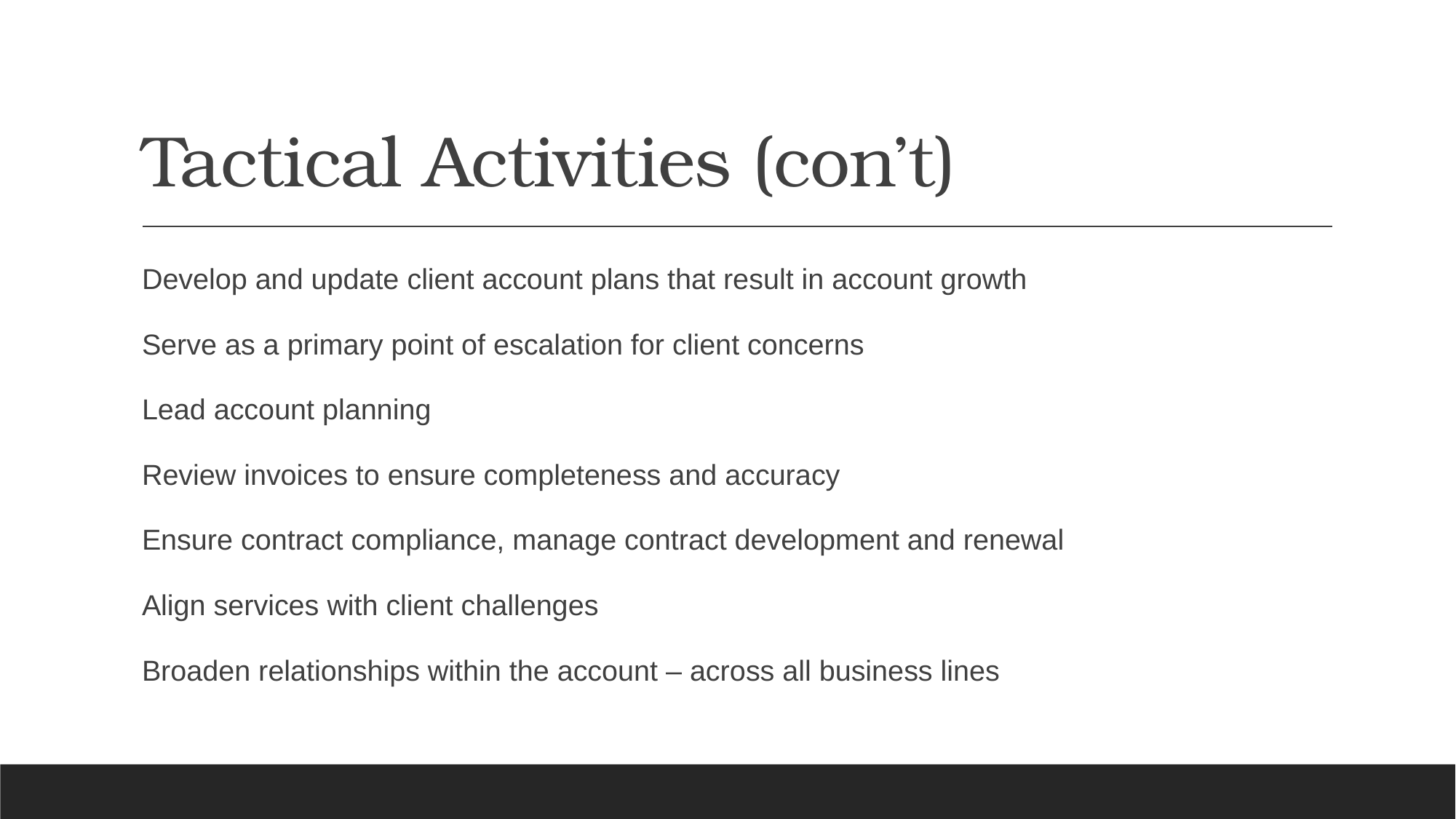

# Tactical Activities (con’t)
Develop and update client account plans that result in account growth
Serve as a primary point of escalation for client concerns
Lead account planning
Review invoices to ensure completeness and accuracy
Ensure contract compliance, manage contract development and renewal
Align services with client challenges
Broaden relationships within the account – across all business lines